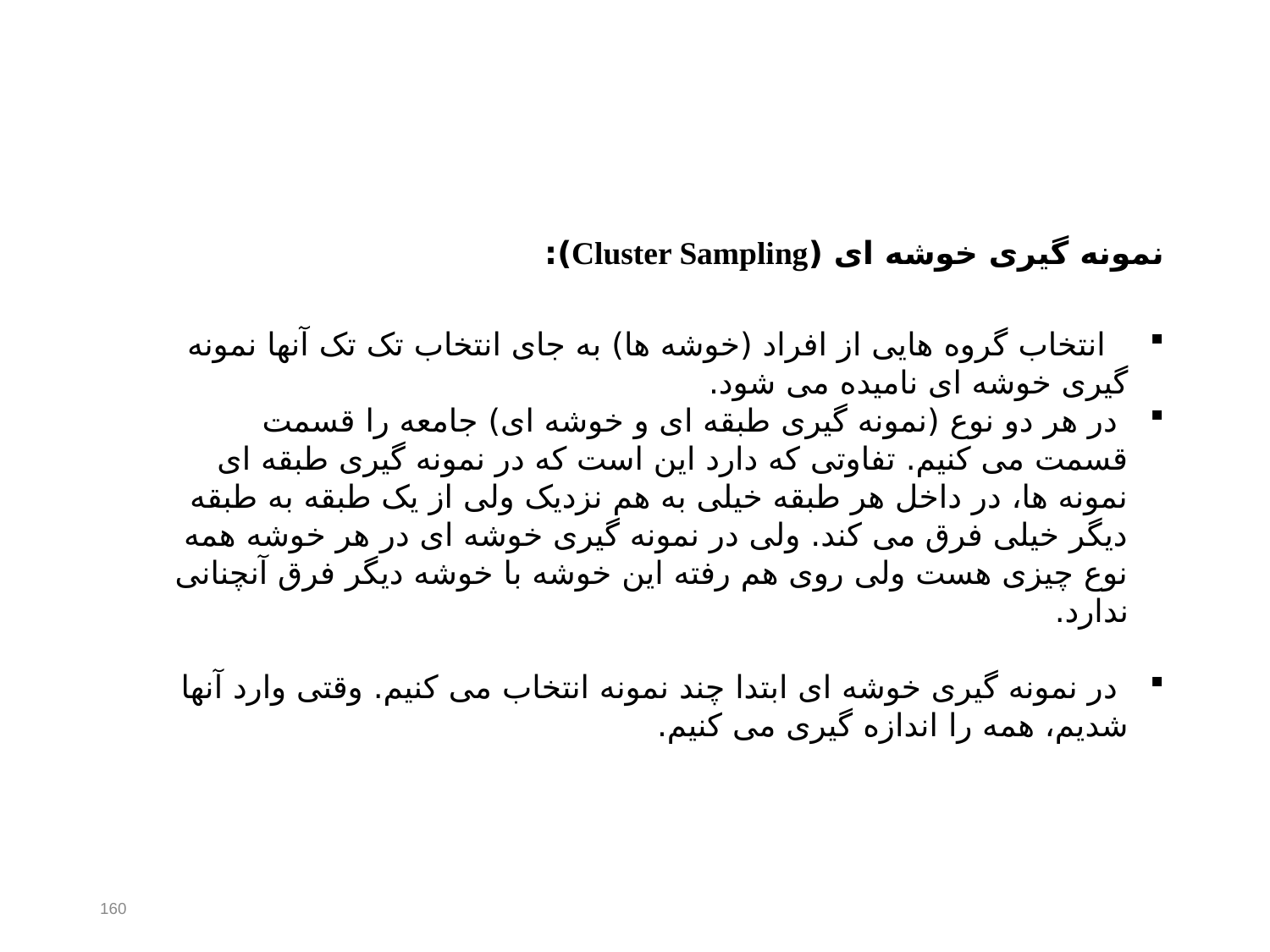

نمونه گیری خوشه ای (Cluster Sampling):

  انتخاب گروه هایی از افراد (خوشه ها) به جای انتخاب تک تک آنها نمونه گیری خوشه ای نامیده می شود.
 در هر دو نوع (نمونه گیری طبقه ای و خوشه ای) جامعه را قسمت قسمت می کنیم. تفاوتی که دارد این است که در نمونه گیری طبقه ای نمونه ها، در داخل هر طبقه خیلی به هم نزدیک ولی از یک طبقه به طبقه دیگر خیلی فرق می کند. ولی در نمونه گیری خوشه ای در هر خوشه همه نوع چیزی هست ولی روی هم رفته این خوشه با خوشه دیگر فرق آنچنانی ندارد.

 در نمونه گیری خوشه ای ابتدا چند نمونه انتخاب می کنیم. وقتی وارد آنها شدیم، همه را اندازه گیری می کنیم.
160